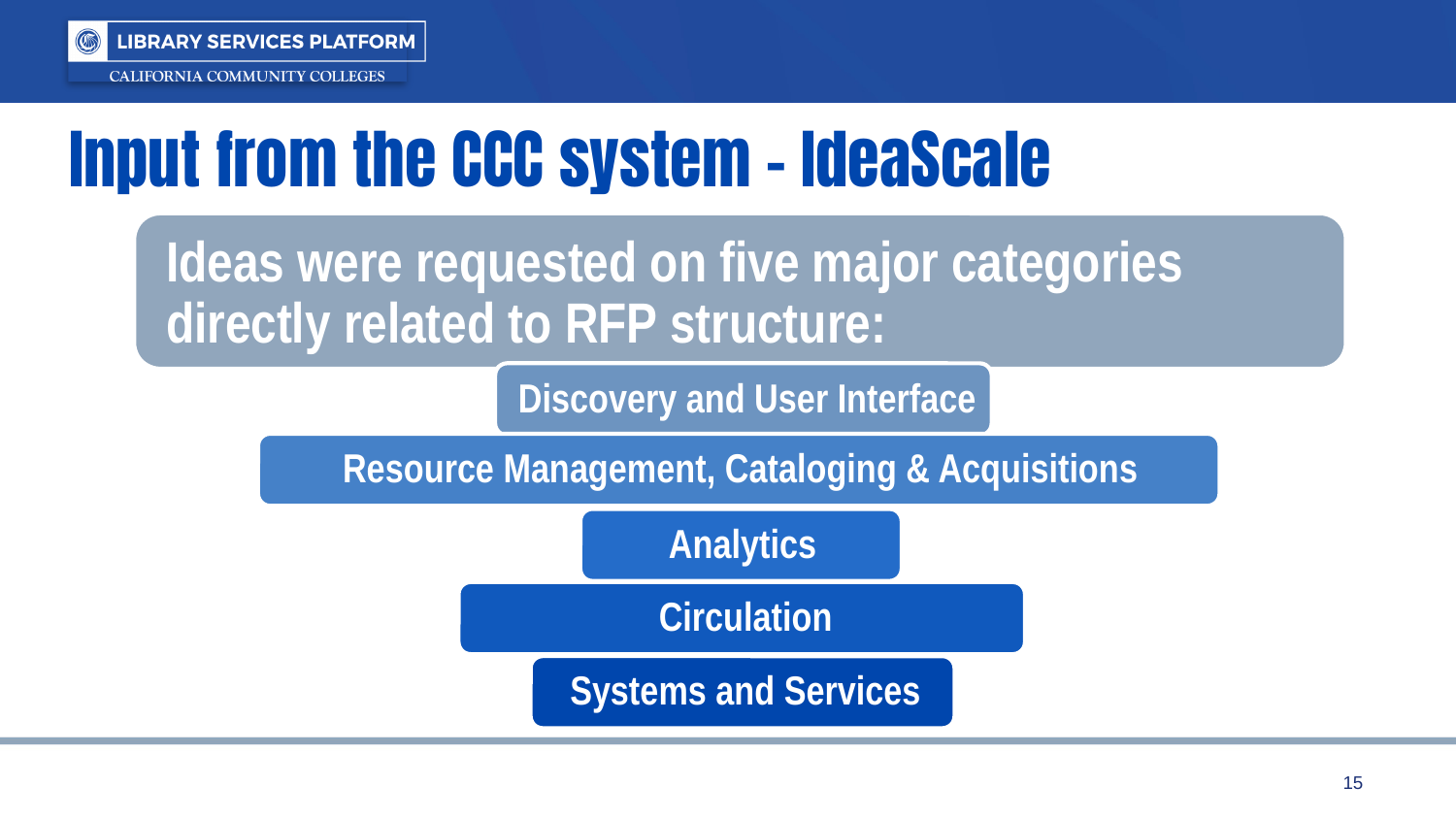

Input from the CCC system - IdeaScale

Ideas were requested on five major categories directly related to RFP structure:

  Discovery and User Interface
Resource Management, Cataloging & Acquisitions
Analytics
  Circulation
 Systems and Services